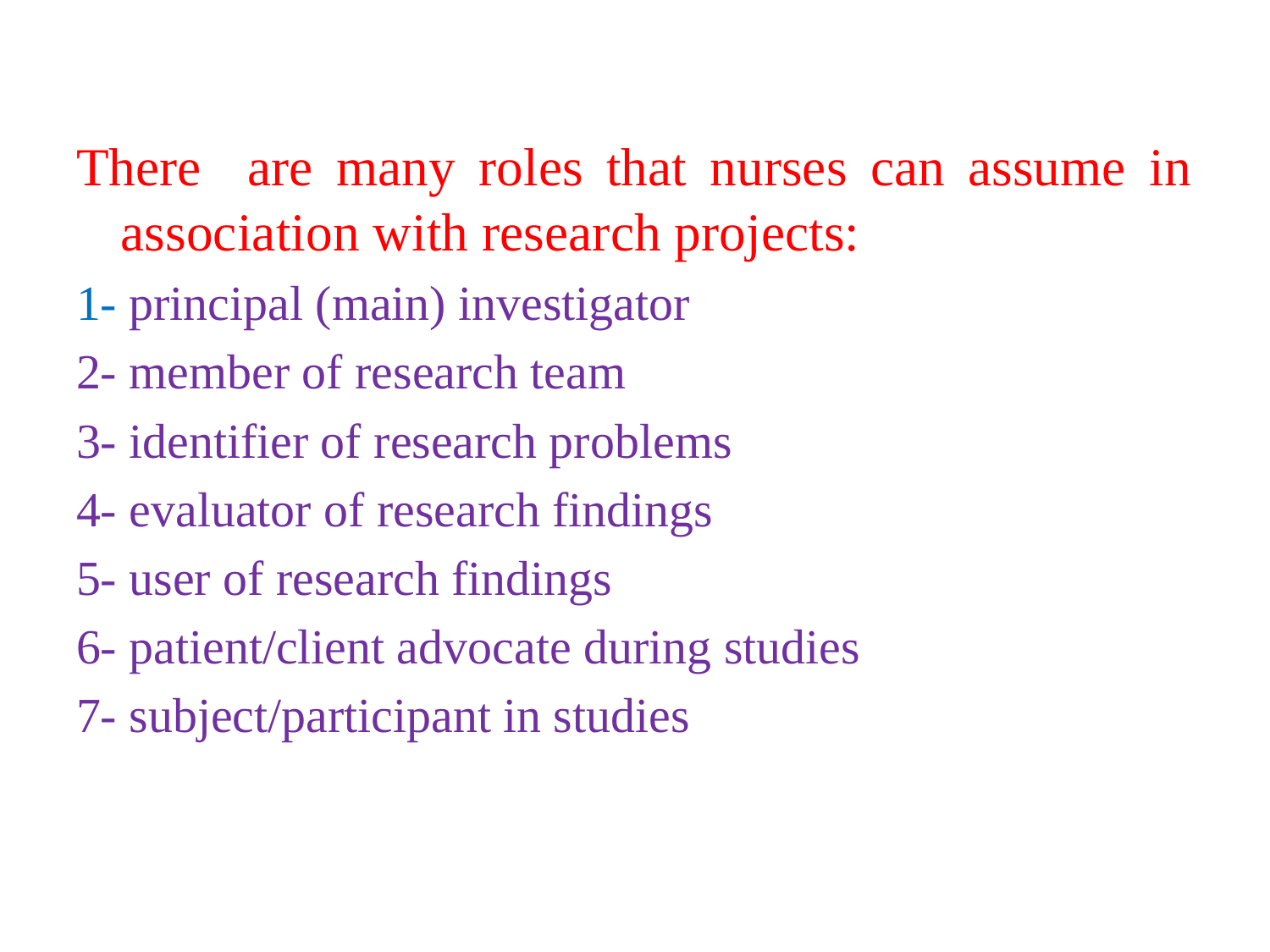

There  are many roles that nurses can assume in association with research projects:
1- principal (main) investigator
2- member of research team
3- identifier of research problems
4- evaluator of research findings
5- user of research findings
6- patient/client advocate during studies
7- subject/participant in studies